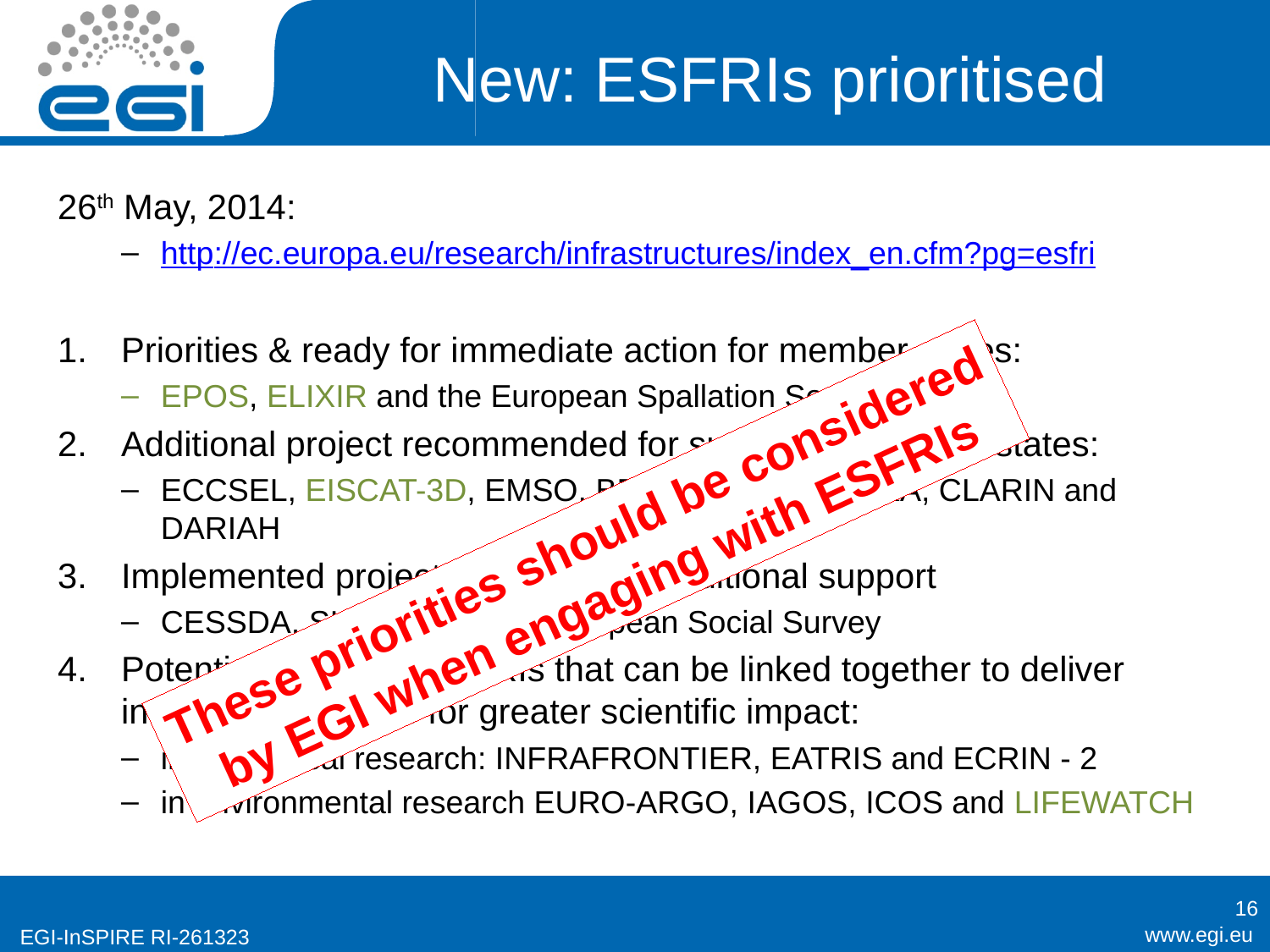

# New: ESFRIs prioritised
26th May, 2014:
http://ec.europa.eu/research/infrastructures/index_en.cfm?pg=esfri

Priorities & ready for immediate action for member states:
EPOS, ELIXIR and the European Spallation Source
Additional project recommended for support to member states:
ECCSEL, EISCAT-3D, EMSO, BBMRI, ELI, CTA, SKA, CLARIN and DARIAH
Implemented projects that require additional support
CESSDA, SHARE and the European Social Survey
Potential for distributed RIs that can be linked together to deliver integrated services for greater scientific impact:
in biomedical research: INFRAFRONTIER, EATRIS and ECRIN - 2
in environmental research EURO-ARGO, IAGOS, ICOS and LIFEWATCH
These priorities should be considered
by EGI when engaging with ESFRIs
16